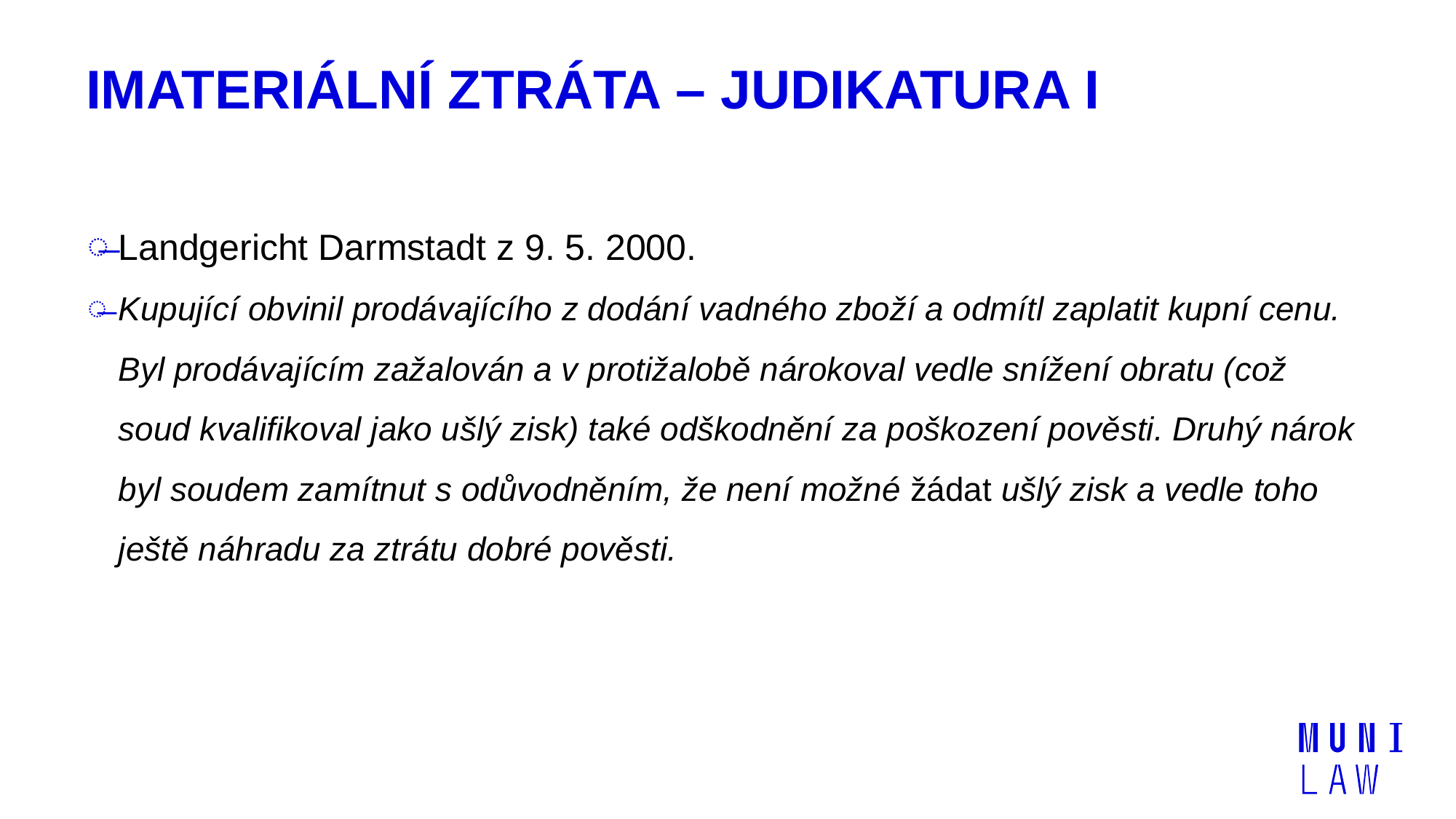

# Imateriální ztráta – judikatura I
Landgericht Darmstadt z 9. 5. 2000.
Kupující obvinil prodávajícího z dodání vadného zboží a odmítl zaplatit kupní cenu. Byl prodávajícím zažalován a v protižalobě nárokoval vedle snížení obratu (což soud kvalifikoval jako ušlý zisk) také odškodnění za poškození pověsti. Druhý nárok byl soudem zamítnut s odůvodněním, že není možné žádat ušlý zisk a vedle toho ještě náhradu za ztrátu dobré pověsti.